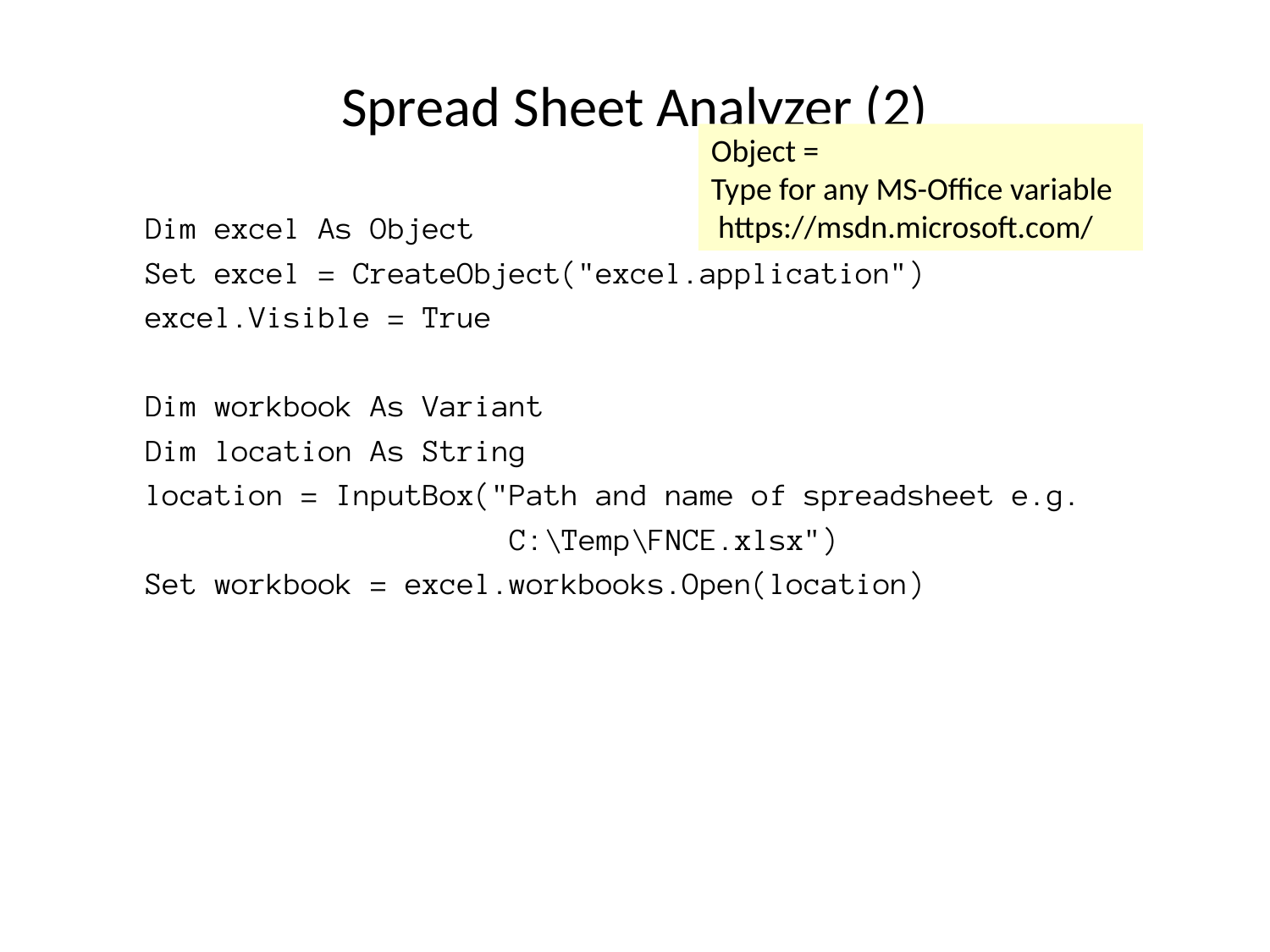

# Spread Sheet Analyzer (2)
Object =
Type for any MS-Office variable
 https://msdn.microsoft.com/
    Dim excel As Object
    Set excel = CreateObject("excel.application")
    excel.Visible = True

    Dim workbook As Variant
    Dim location As String
    location = InputBox("Path and name of spreadsheet e.g.
                         C:\Temp\FNCE.xlsx")
    Set workbook = excel.workbooks.Open(location)